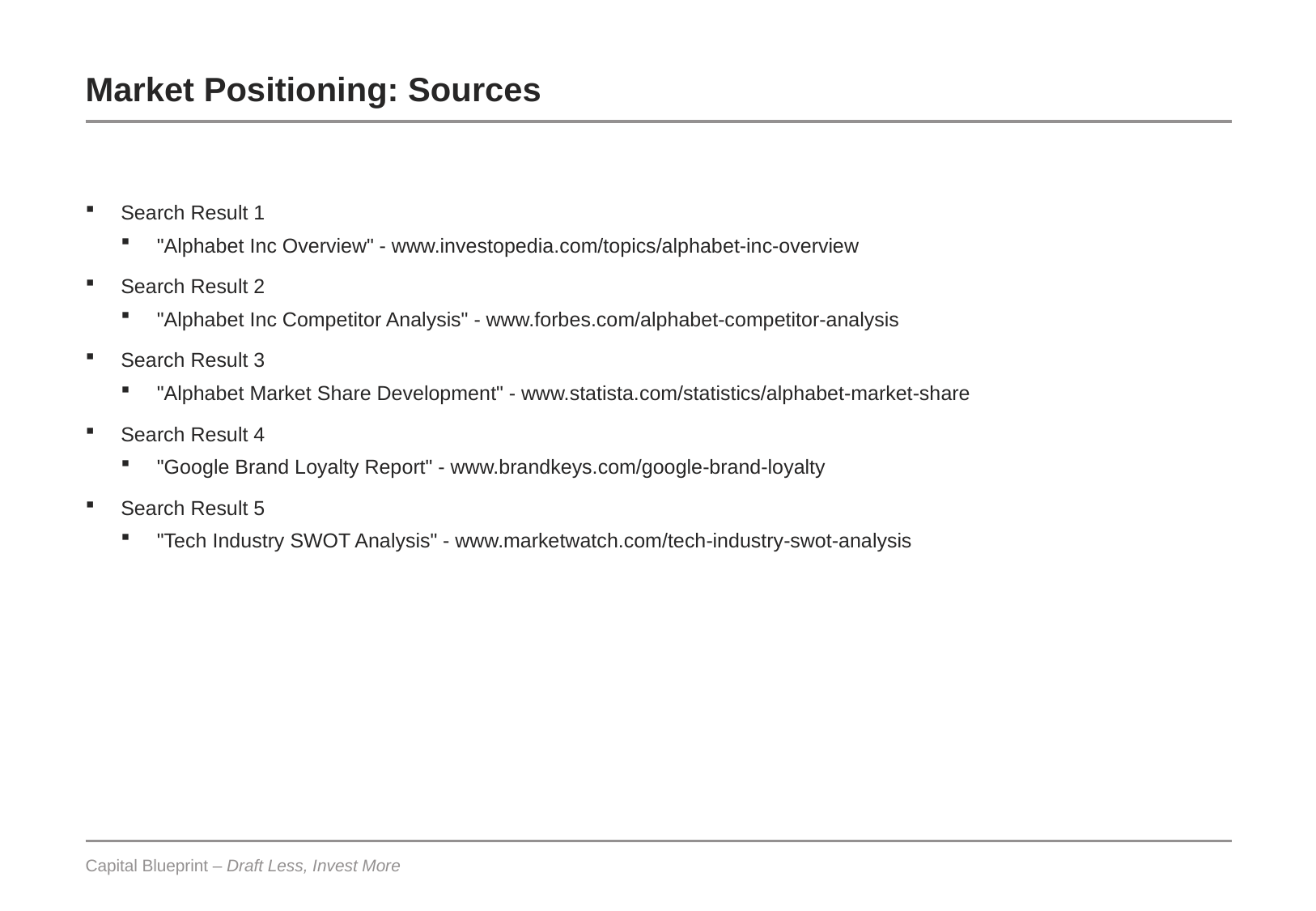

# Market Positioning: Sources

Search Result 1
"Alphabet Inc Overview" - www.investopedia.com/topics/alphabet-inc-overview
Search Result 2
"Alphabet Inc Competitor Analysis" - www.forbes.com/alphabet-competitor-analysis
Search Result 3
"Alphabet Market Share Development" - www.statista.com/statistics/alphabet-market-share
Search Result 4
"Google Brand Loyalty Report" - www.brandkeys.com/google-brand-loyalty
Search Result 5
"Tech Industry SWOT Analysis" - www.marketwatch.com/tech-industry-swot-analysis